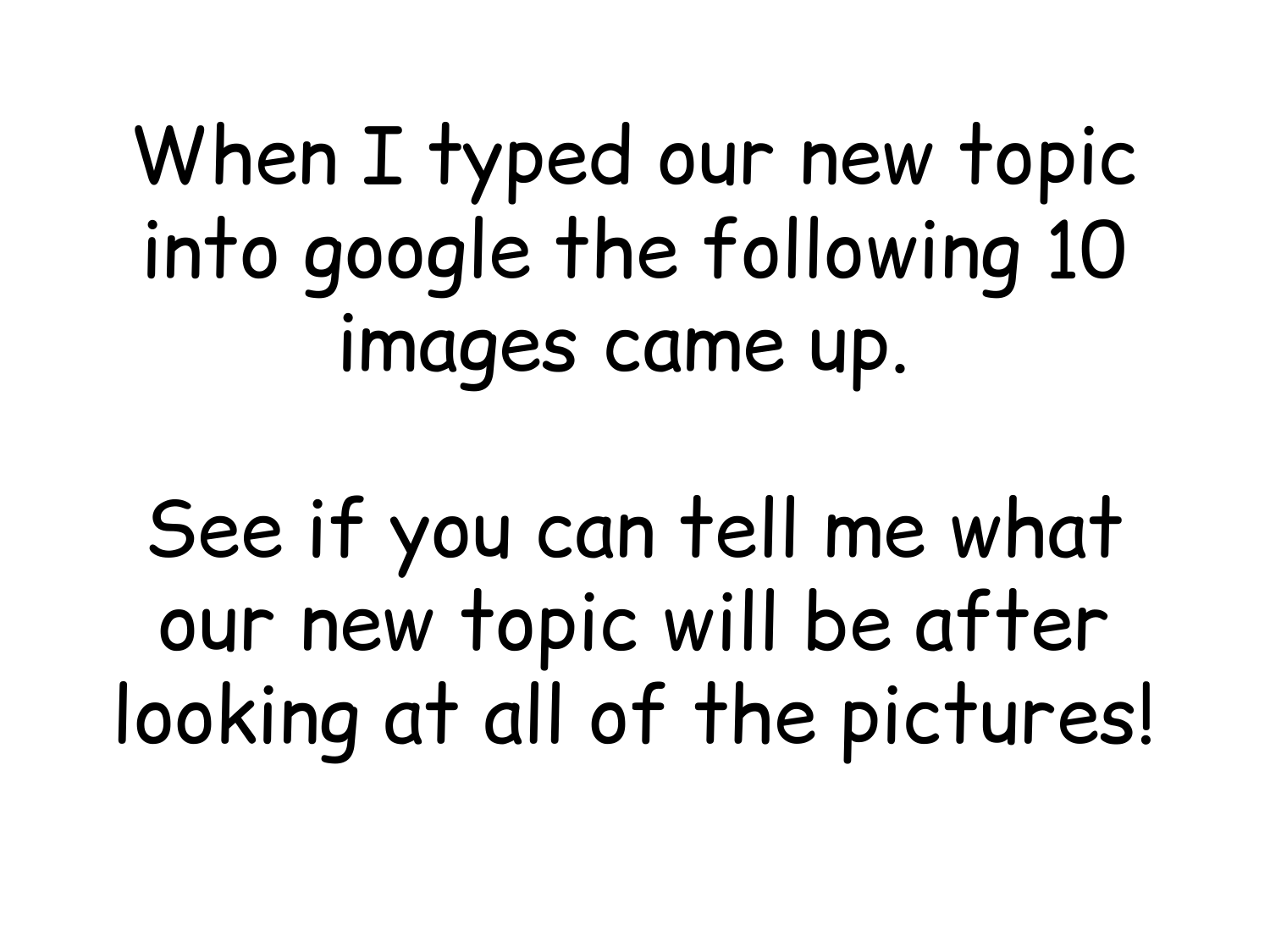

# When I typed our new topic into google the following 10 images came up. See if you can tell me what our new topic will be after looking at all of the pictures!